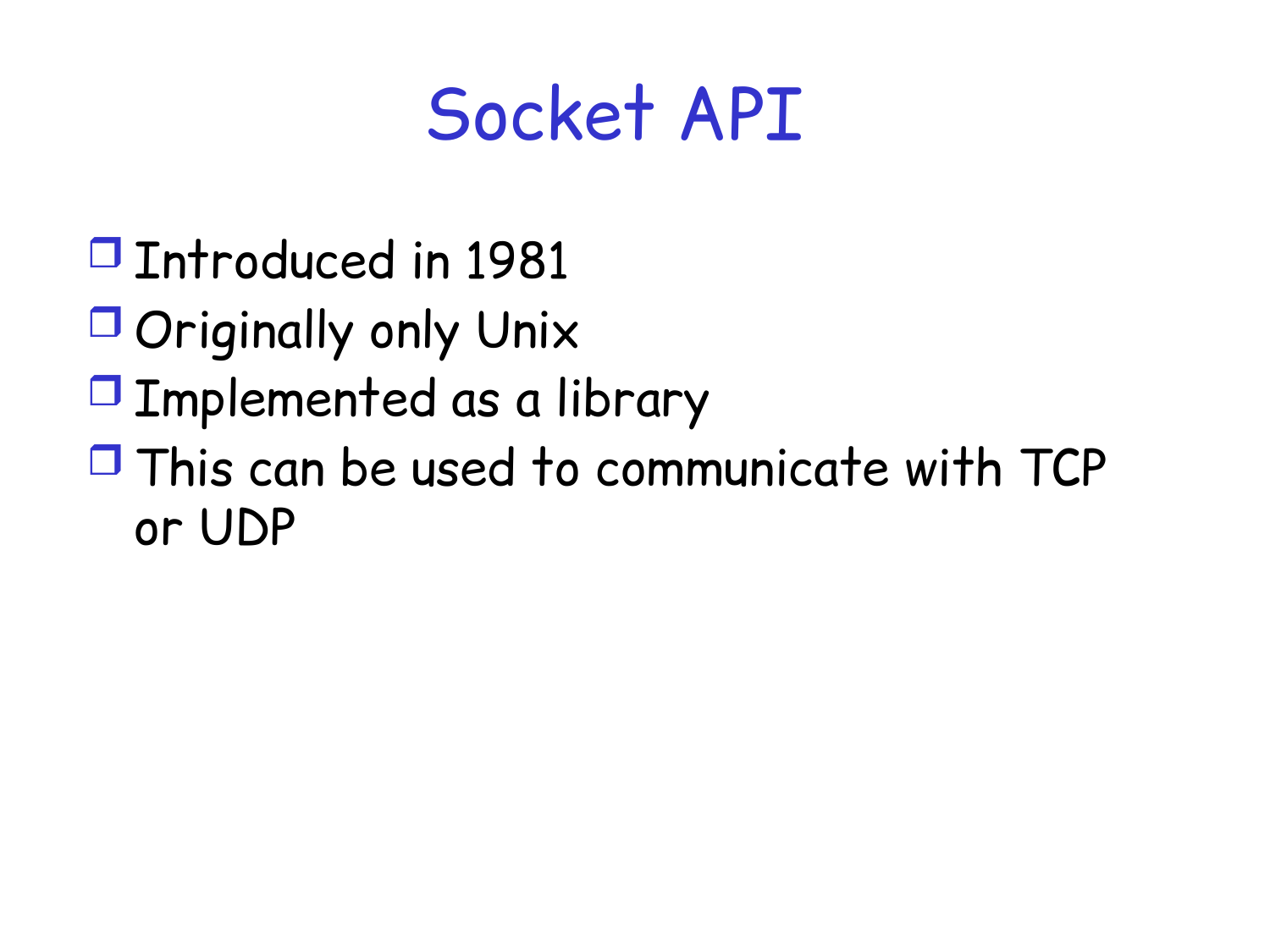

# Socket API
Introduced in 1981
Originally only Unix
Implemented as a library
This can be used to communicate with TCP or UDP